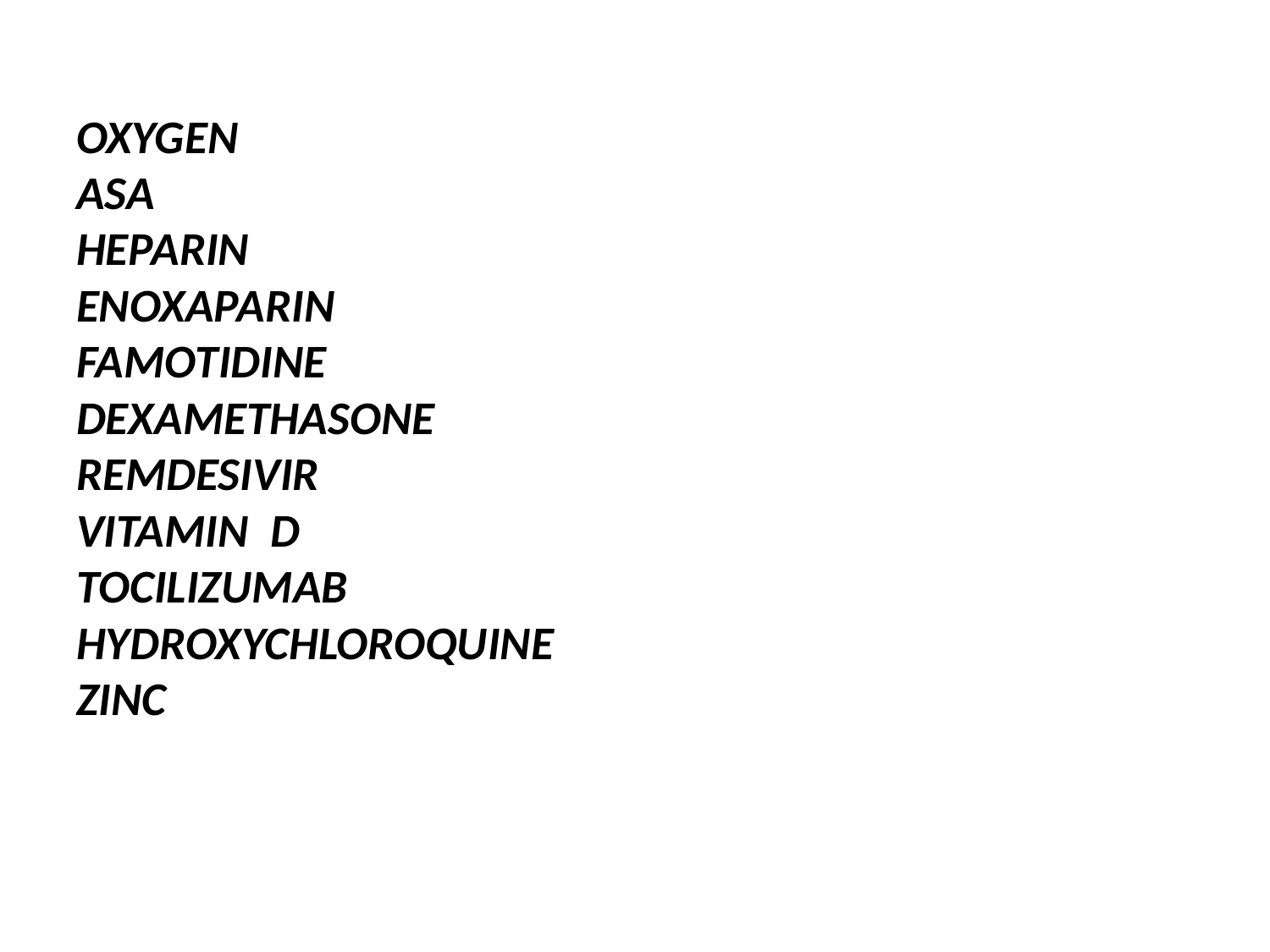

# OXYGEN ASA HEPARIN ENOXAPARIN FAMOTIDINE DEXAMETHASONE REMDESIVIR VITAMIN  D TOCILIZUMAB HYDROXYCHLOROQUINE ZINC